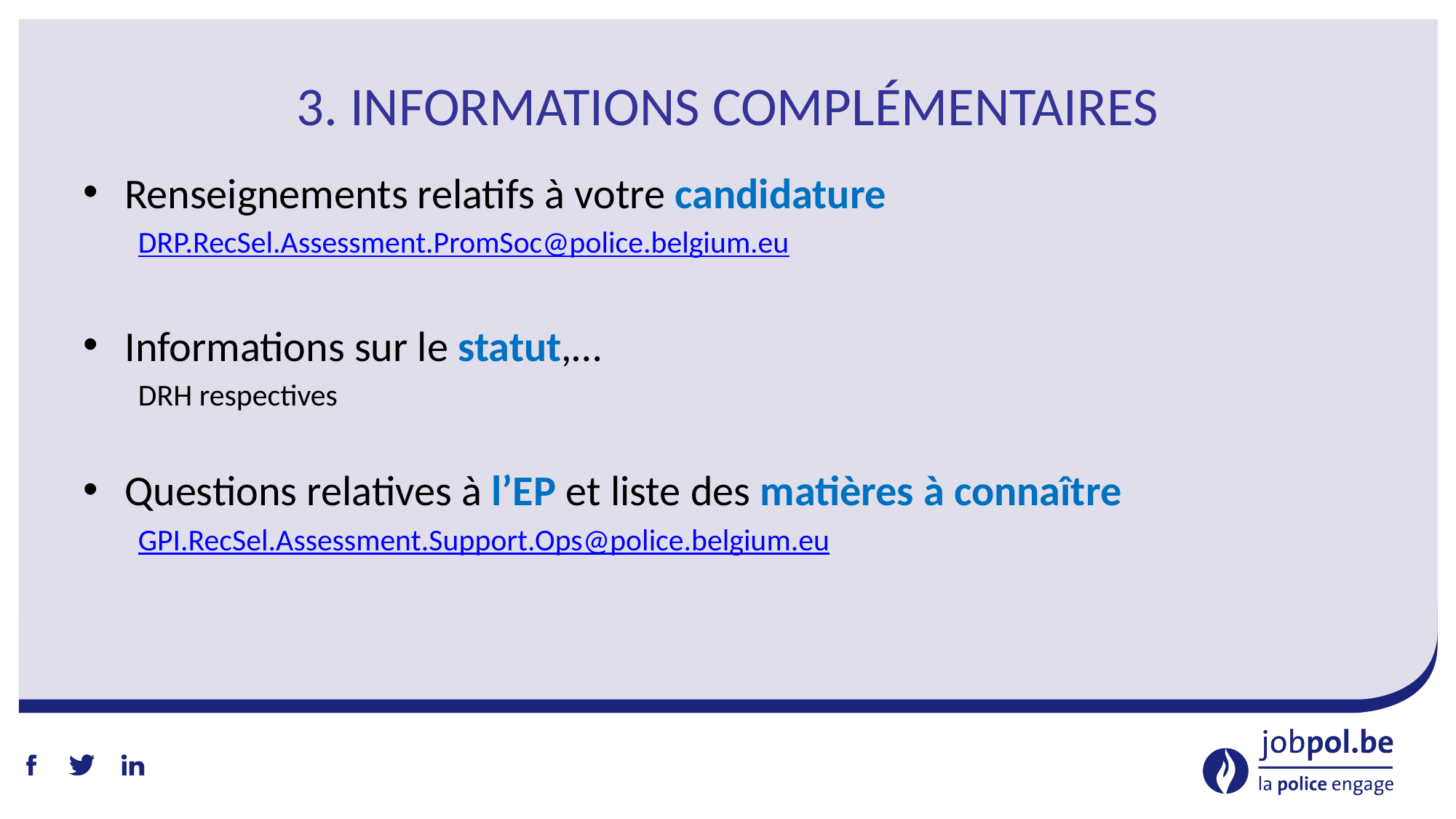

# 3. Informations complémentaires
Renseignements relatifs à votre candidature
DRP.RecSel.Assessment.PromSoc@police.belgium.eu

Informations sur le statut,…
DRH respectives

Questions relatives à l’EP et liste des matières à connaître
GPI.RecSel.Assessment.Support.Ops@police.belgium.eu